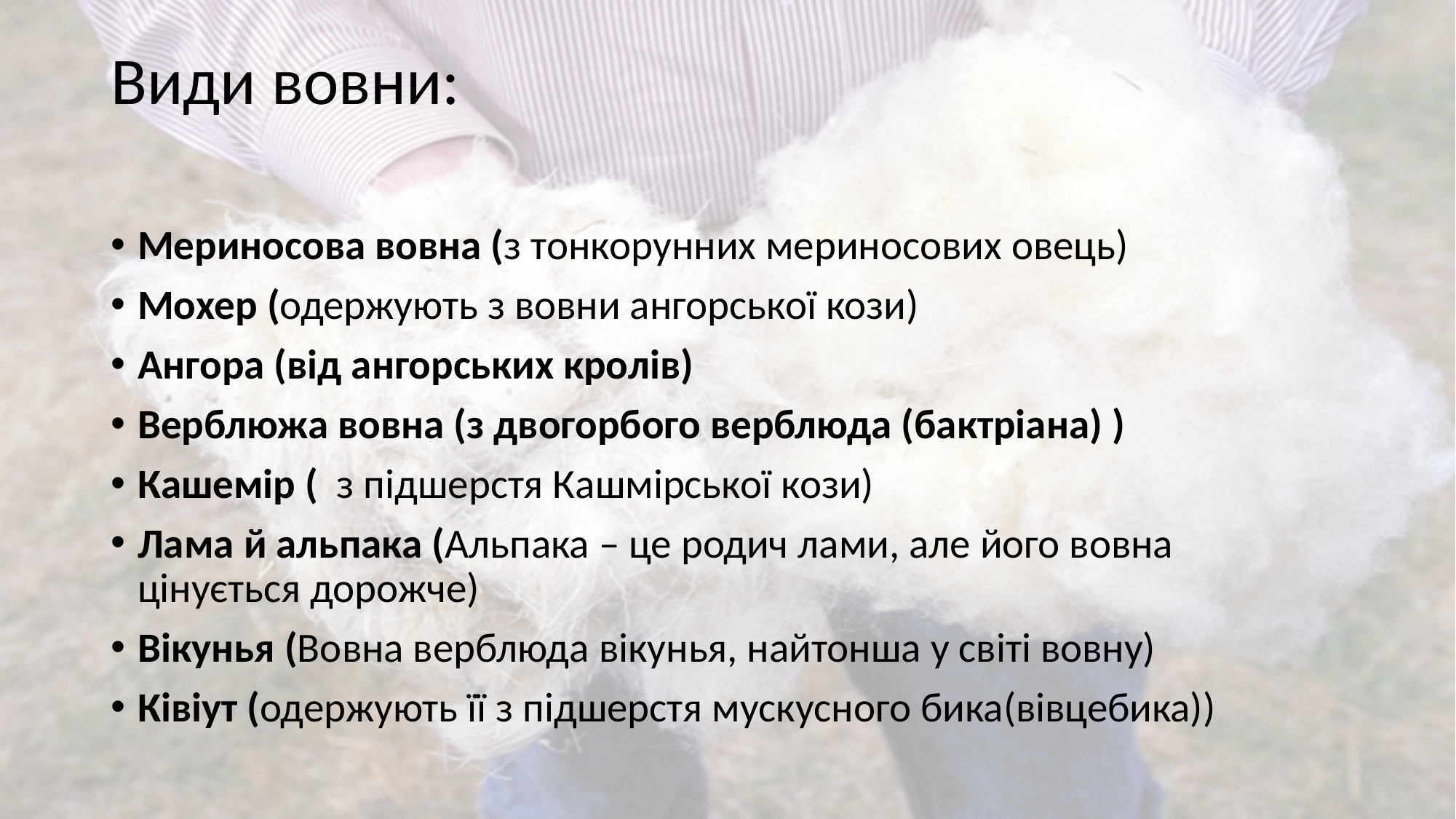

# Види вовни:
Мериносова вовна (з тонкорунних мериносових овець)
Мохер (одержують з вовни ангорської кози)
Ангора (від ангорських кролів)
Верблюжа вовна (з двогорбого верблюда (бактріана) )
Кашемір (  з підшерстя Кашмірської кози)
Лама й альпака (Альпака – це родич лами, але його вовна цінується дорожче)
Вікунья (Вовна верблюда вікунья, найтонша у світі вовну)
Ківіут (одержують її з підшерстя мускусного бика(вівцебика))